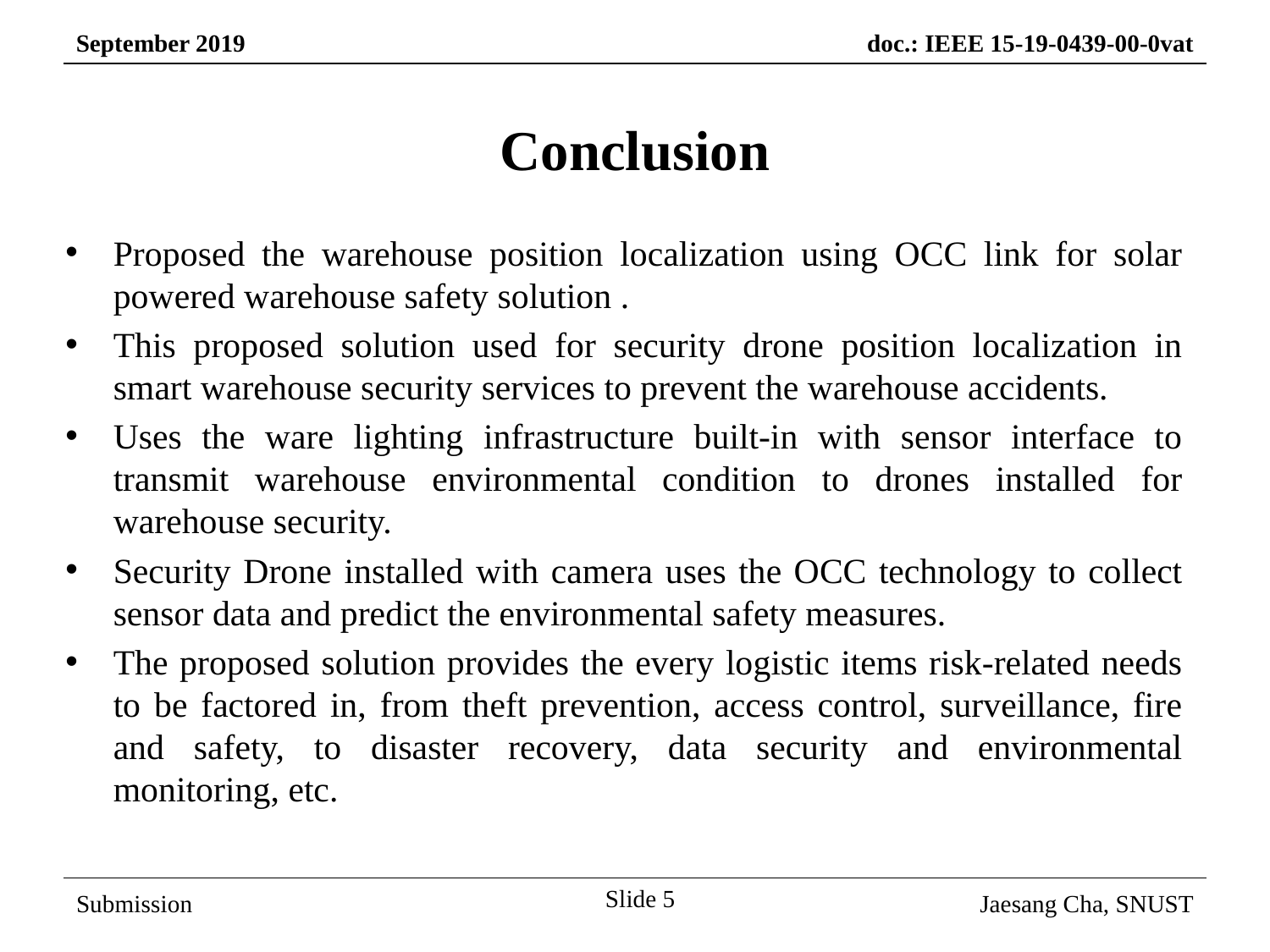

Conclusion
Proposed the warehouse position localization using OCC link for solar powered warehouse safety solution .
This proposed solution used for security drone position localization in smart warehouse security services to prevent the warehouse accidents.
Uses the ware lighting infrastructure built-in with sensor interface to transmit warehouse environmental condition to drones installed for warehouse security.
Security Drone installed with camera uses the OCC technology to collect sensor data and predict the environmental safety measures.
The proposed solution provides the every logistic items risk-related needs to be factored in, from theft prevention, access control, surveillance, fire and safety, to disaster recovery, data security and environmental monitoring, etc.
Slide 5